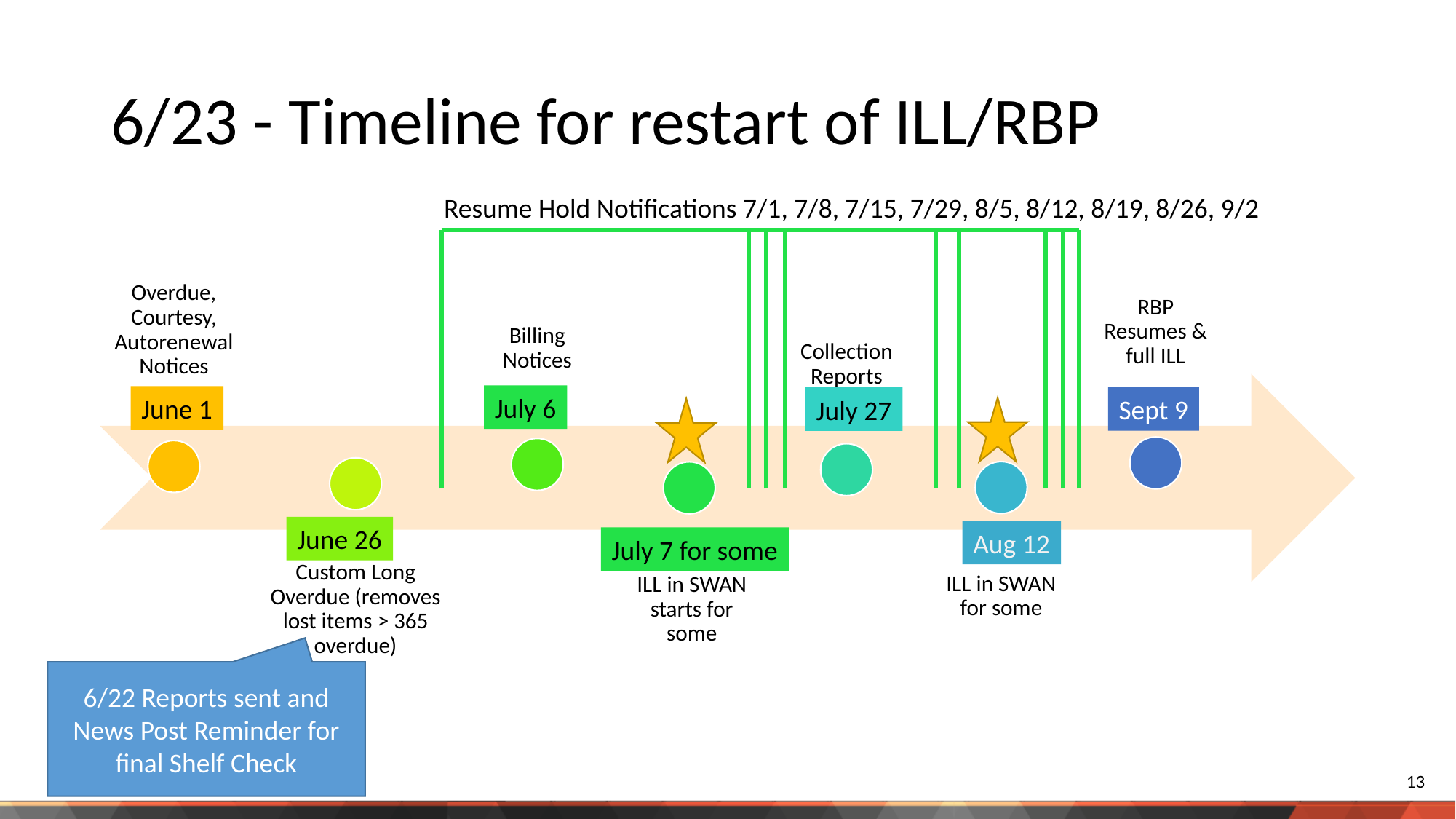

# 6/23 - Timeline for restart of ILL/RBP
Resume Hold Notifications 7/1, 7/8, 7/15, 7/29, 8/5, 8/12, 8/19, 8/26, 9/2
Overdue, Courtesy, Autorenewal Notices
Custom Long Overdue (removes lost items > 365 overdue)
Billing Notices
ILL in SWAN starts for some
Collection Reports
ILL in SWAN for some
RBP Resumes & full ILL
July 6
June 1
Sept 9
July 27

June 26
Aug 12
July 7 for some
6/22 Reports sent and News Post Reminder for final Shelf Check
13